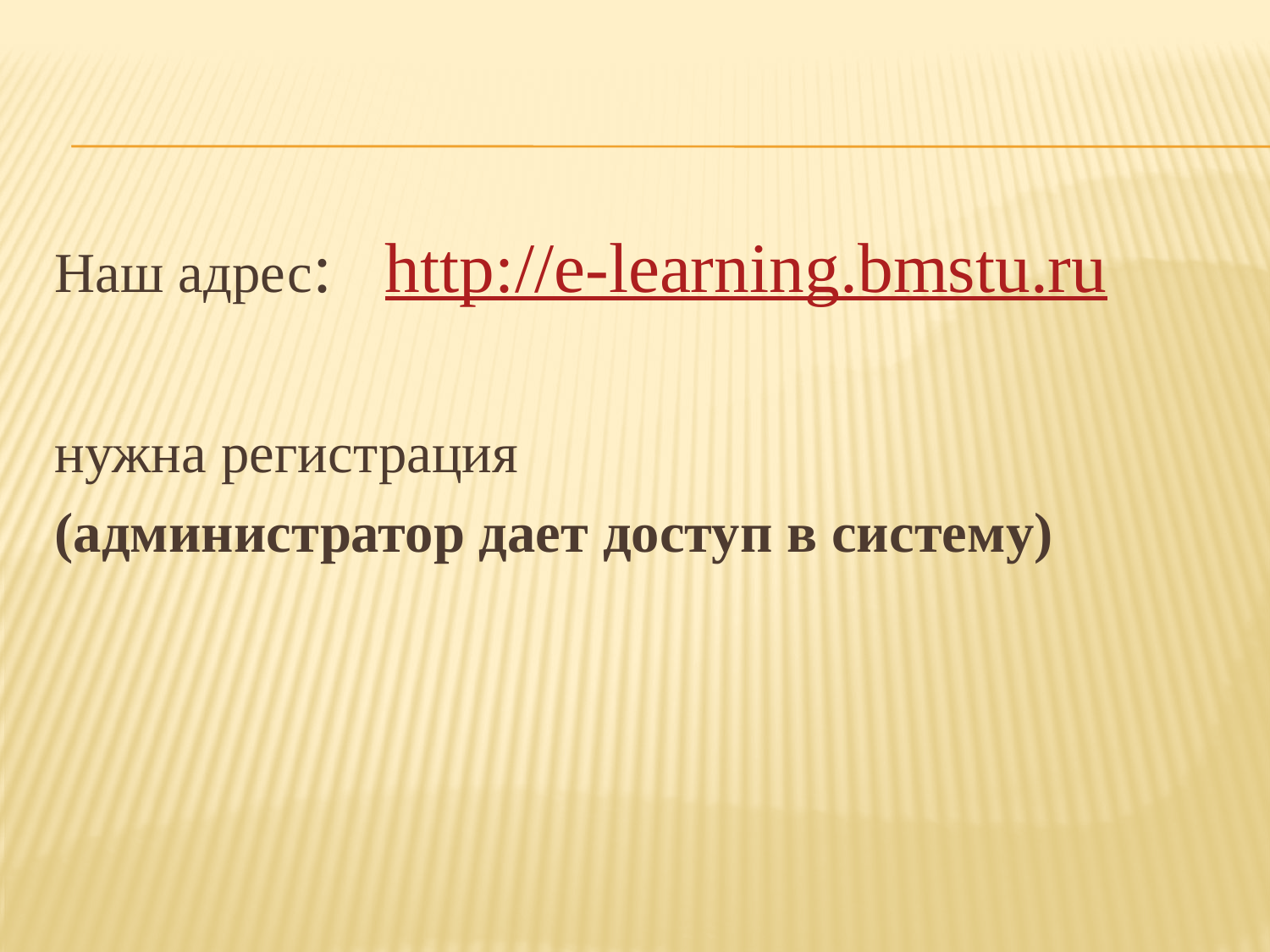

#
Наш адрес:   http://e-learning.bmstu.ru

нужна регистрация
(администратор дает доступ в систему)